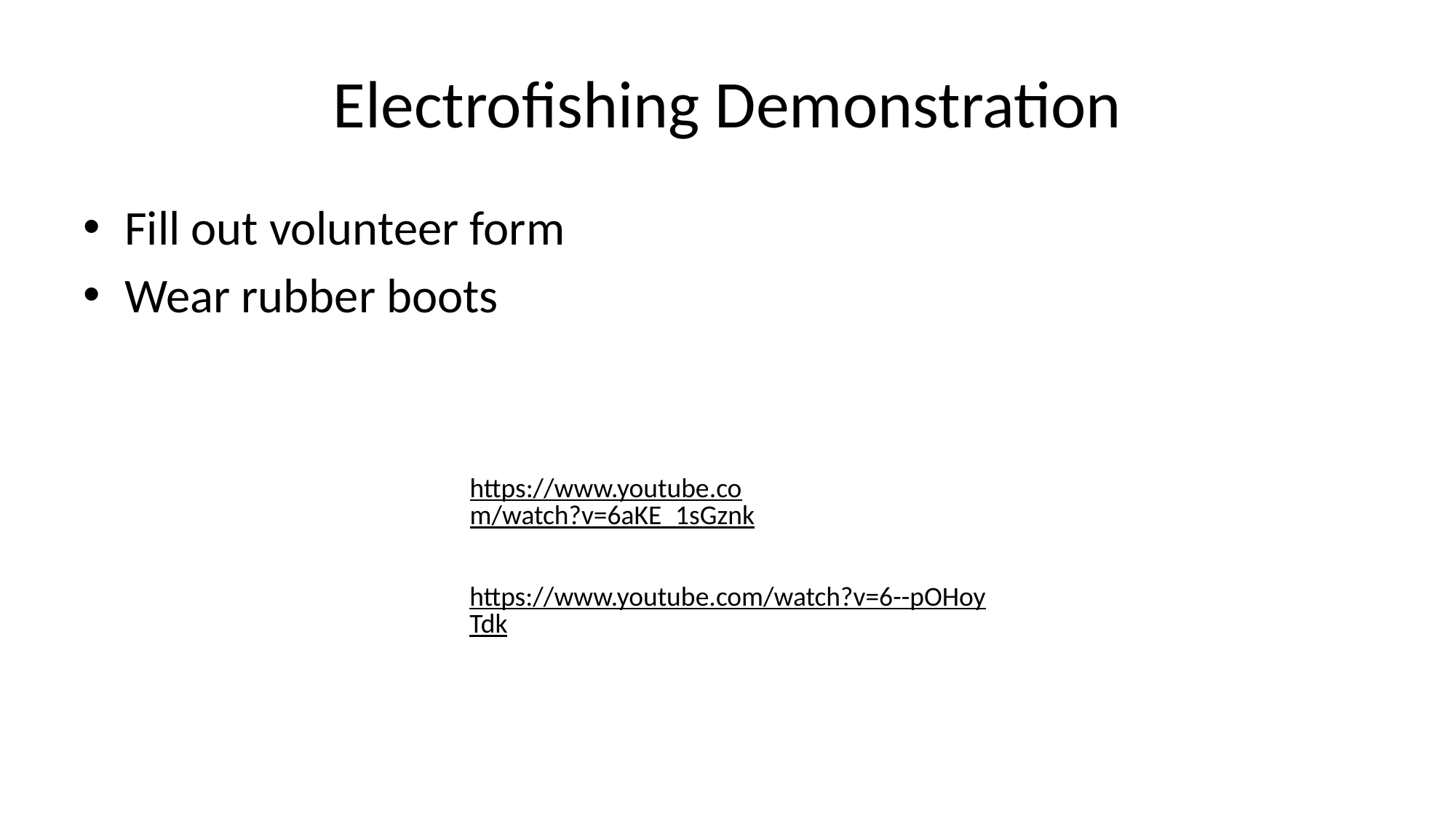

# Electrofishing Demonstration
Fill out volunteer form
Wear rubber boots
https://www.youtube.com/watch?v=6aKE_1sGznk
https://www.youtube.com/watch?v=6--pOHoyTdk